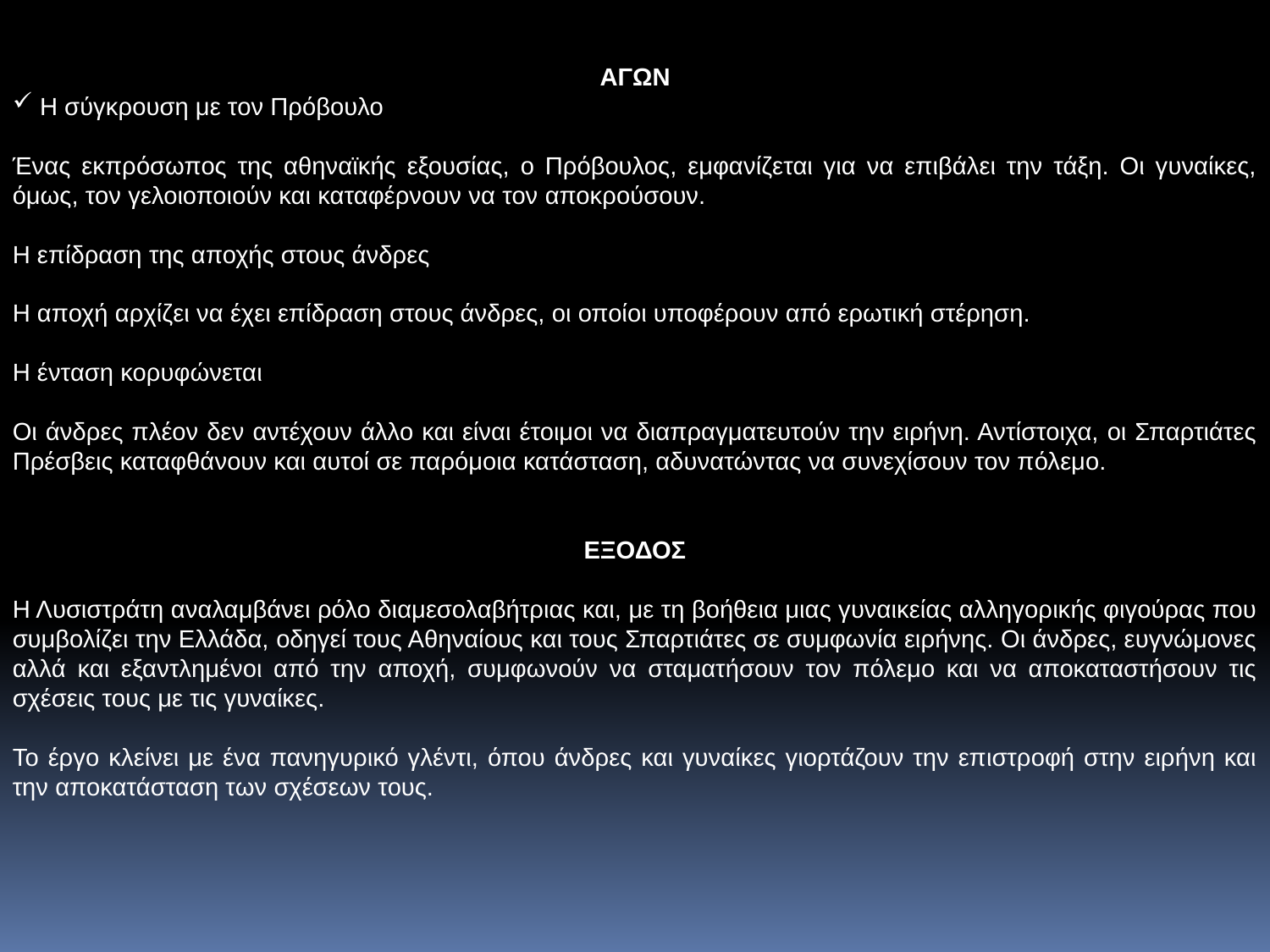

ΑΓΩΝ
 Η σύγκρουση με τον Πρόβουλο
Ένας εκπρόσωπος της αθηναϊκής εξουσίας, ο Πρόβουλος, εμφανίζεται για να επιβάλει την τάξη. Οι γυναίκες, όμως, τον γελοιοποιούν και καταφέρνουν να τον αποκρούσουν.
Η επίδραση της αποχής στους άνδρες
Η αποχή αρχίζει να έχει επίδραση στους άνδρες, οι οποίοι υποφέρουν από ερωτική στέρηση.
Η ένταση κορυφώνεται
Οι άνδρες πλέον δεν αντέχουν άλλο και είναι έτοιμοι να διαπραγματευτούν την ειρήνη. Αντίστοιχα, οι Σπαρτιάτες Πρέσβεις καταφθάνουν και αυτοί σε παρόμοια κατάσταση, αδυνατώντας να συνεχίσουν τον πόλεμο.

ΕΞΟΔΟΣ
Η Λυσιστράτη αναλαμβάνει ρόλο διαμεσολαβήτριας και, με τη βοήθεια μιας γυναικείας αλληγορικής φιγούρας που συμβολίζει την Ελλάδα, οδηγεί τους Αθηναίους και τους Σπαρτιάτες σε συμφωνία ειρήνης. Οι άνδρες, ευγνώμονες αλλά και εξαντλημένοι από την αποχή, συμφωνούν να σταματήσουν τον πόλεμο και να αποκαταστήσουν τις σχέσεις τους με τις γυναίκες.
Το έργο κλείνει με ένα πανηγυρικό γλέντι, όπου άνδρες και γυναίκες γιορτάζουν την επιστροφή στην ειρήνη και την αποκατάσταση των σχέσεων τους.